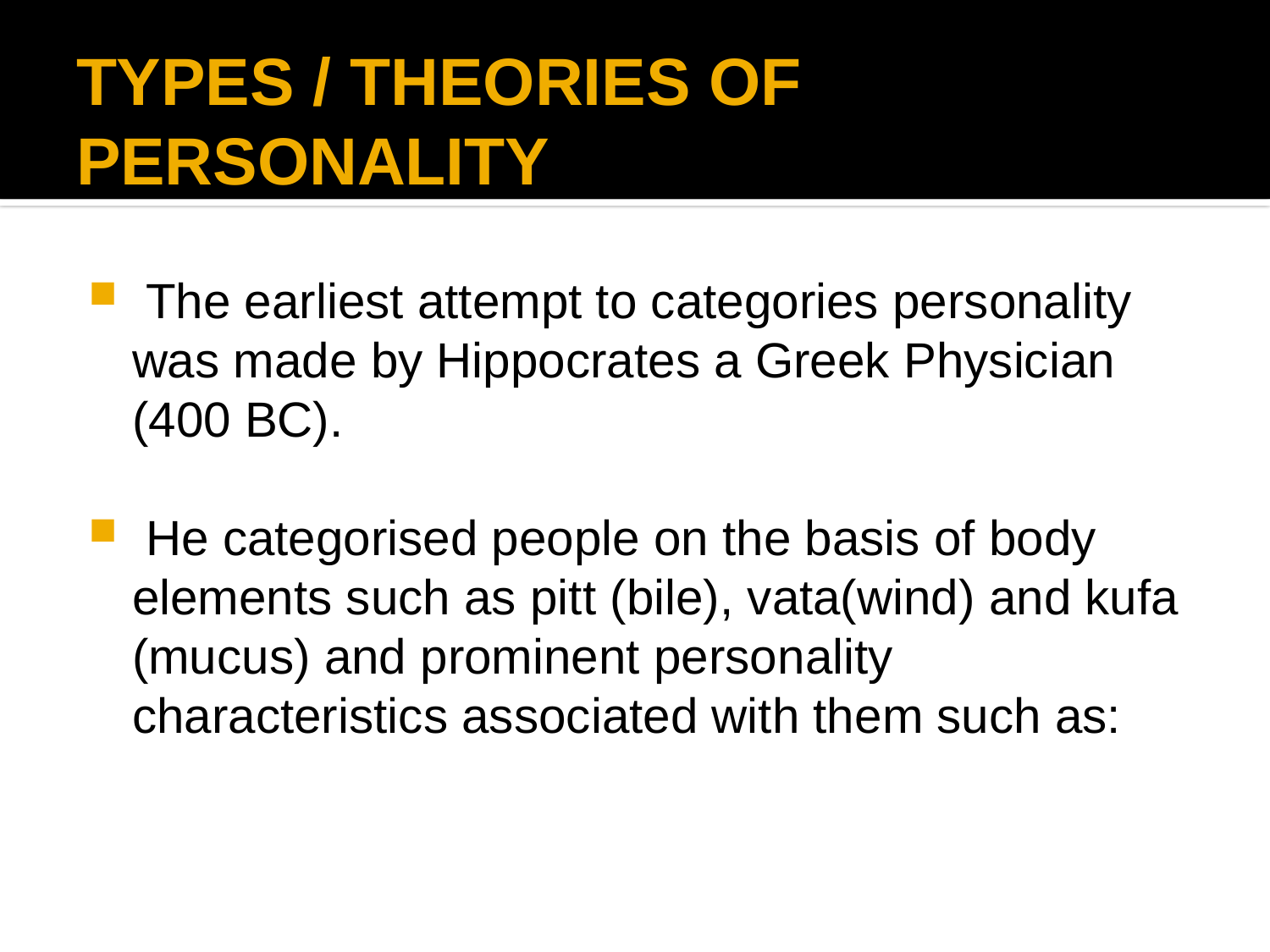

# TYPES / THEORIES OF PERSONALITY
 The earliest attempt to categories personality was made by Hippocrates a Greek Physician (400 BC).

 He categorised people on the basis of body elements such as pitt (bile), vata(wind) and kufa (mucus) and prominent personality characteristics associated with them such as: